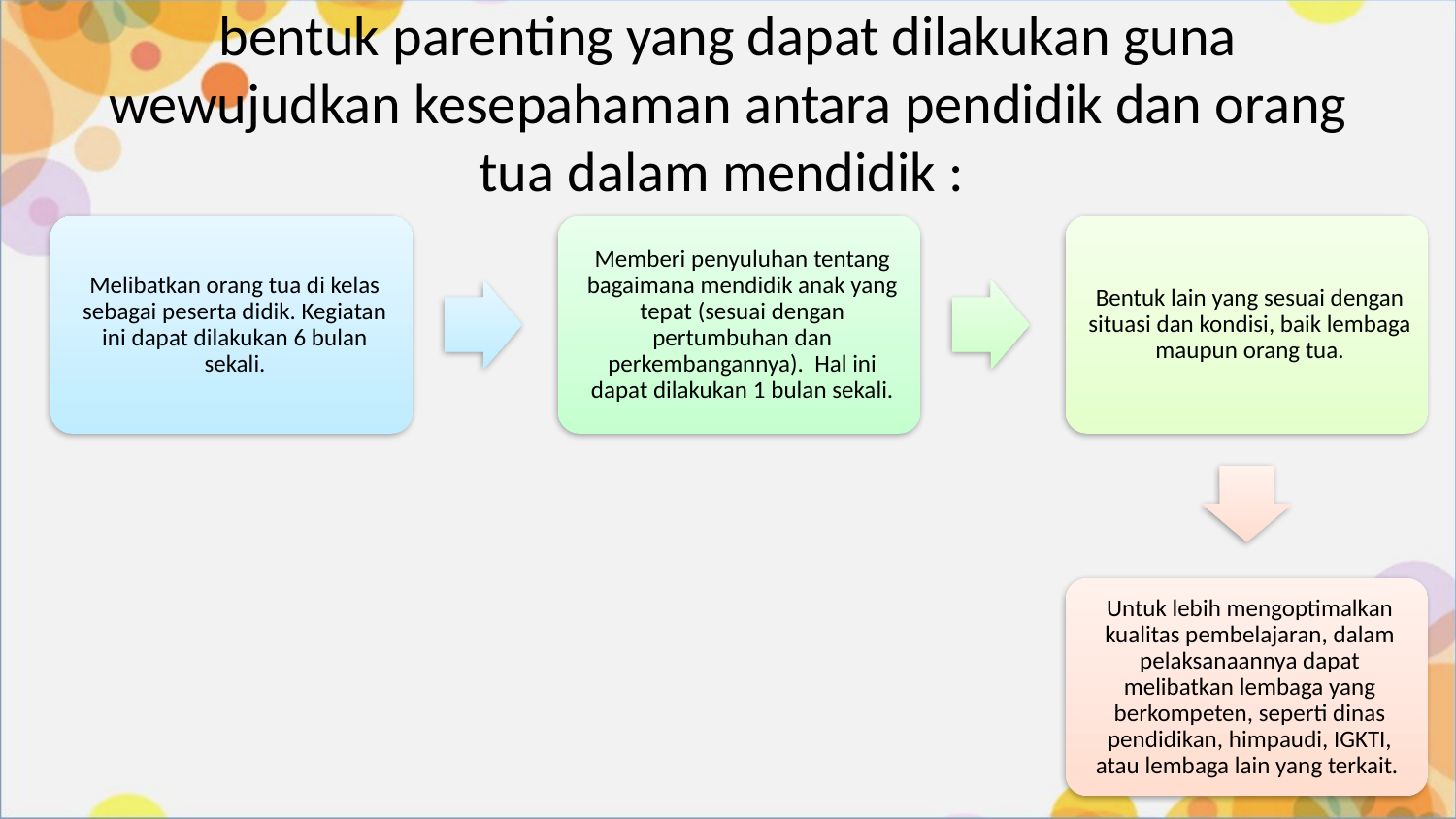

# bentuk parenting yang dapat dilakukan guna wewujudkan kesepahaman antara pendidik dan orang tua dalam mendidik :
Melibatkan orang tua di kelas sebagai peserta didik. Kegiatan ini dapat dilakukan 6 bulan sekali.

Memberi penyuluhan tentang bagaimana mendidik anak yang tepat (sesuai dengan pertumbuhan dan perkembangannya).  Hal ini dapat dilakukan 1 bulan sekali.

Bentuk lain yang sesuai dengan situasi dan kondisi, baik lembaga maupun orang tua.

Untuk lebih mengoptimalkan kualitas pembelajaran, dalam pelaksanaannya dapat melibatkan lembaga yang berkompeten, seperti dinas pendidikan, himpaudi, IGKTI, atau lembaga lain yang terkait.